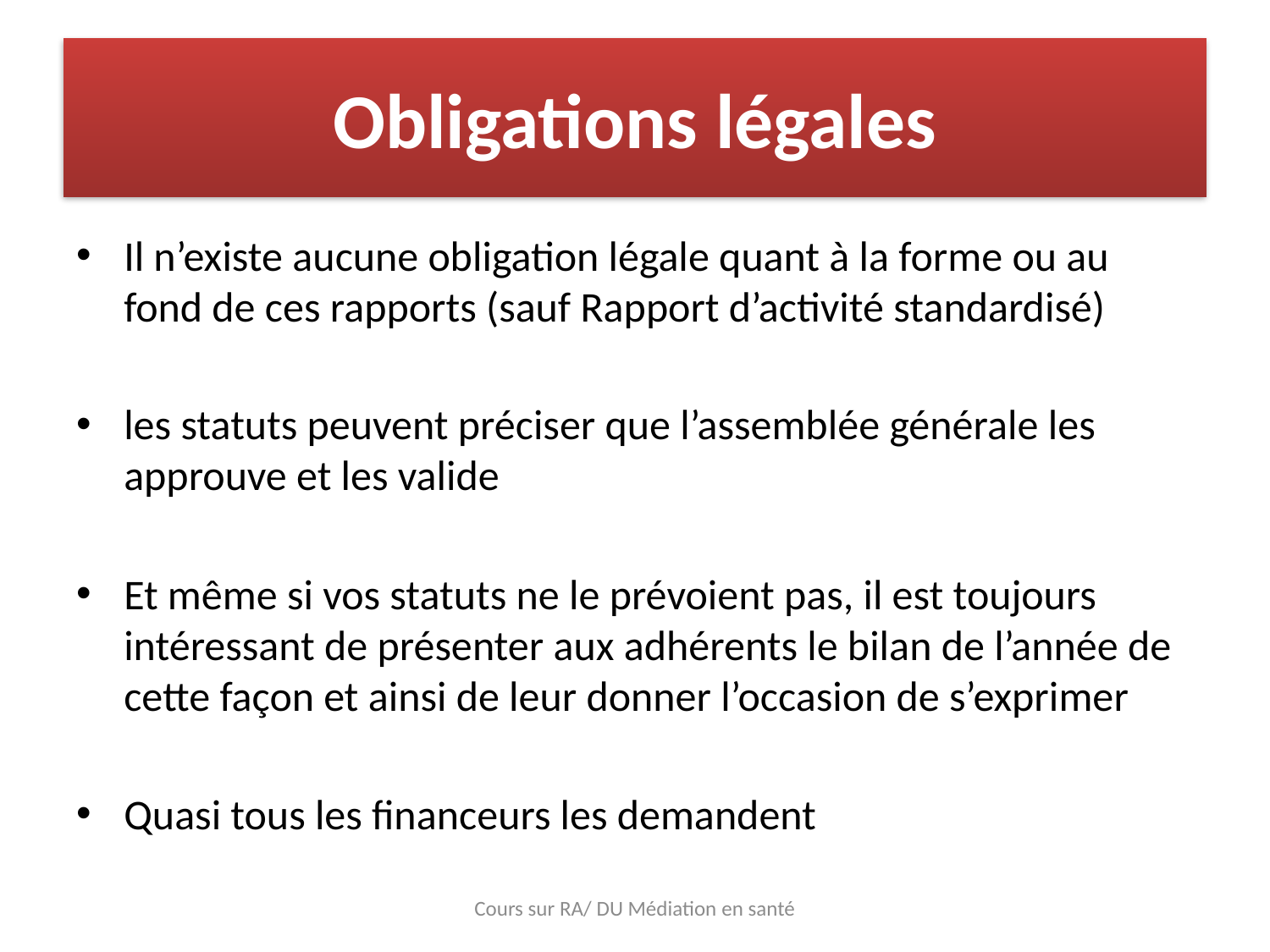

# Obligations légales
Il n’existe aucune obligation légale quant à la forme ou au fond de ces rapports (sauf Rapport d’activité standardisé)

les statuts peuvent préciser que l’assemblée générale les approuve et les valide

Et même si vos statuts ne le prévoient pas, il est toujours intéressant de présenter aux adhérents le bilan de l’année de cette façon et ainsi de leur donner l’occasion de s’exprimer

Quasi tous les financeurs les demandent

Cours sur RA/ DU Médiation en santé